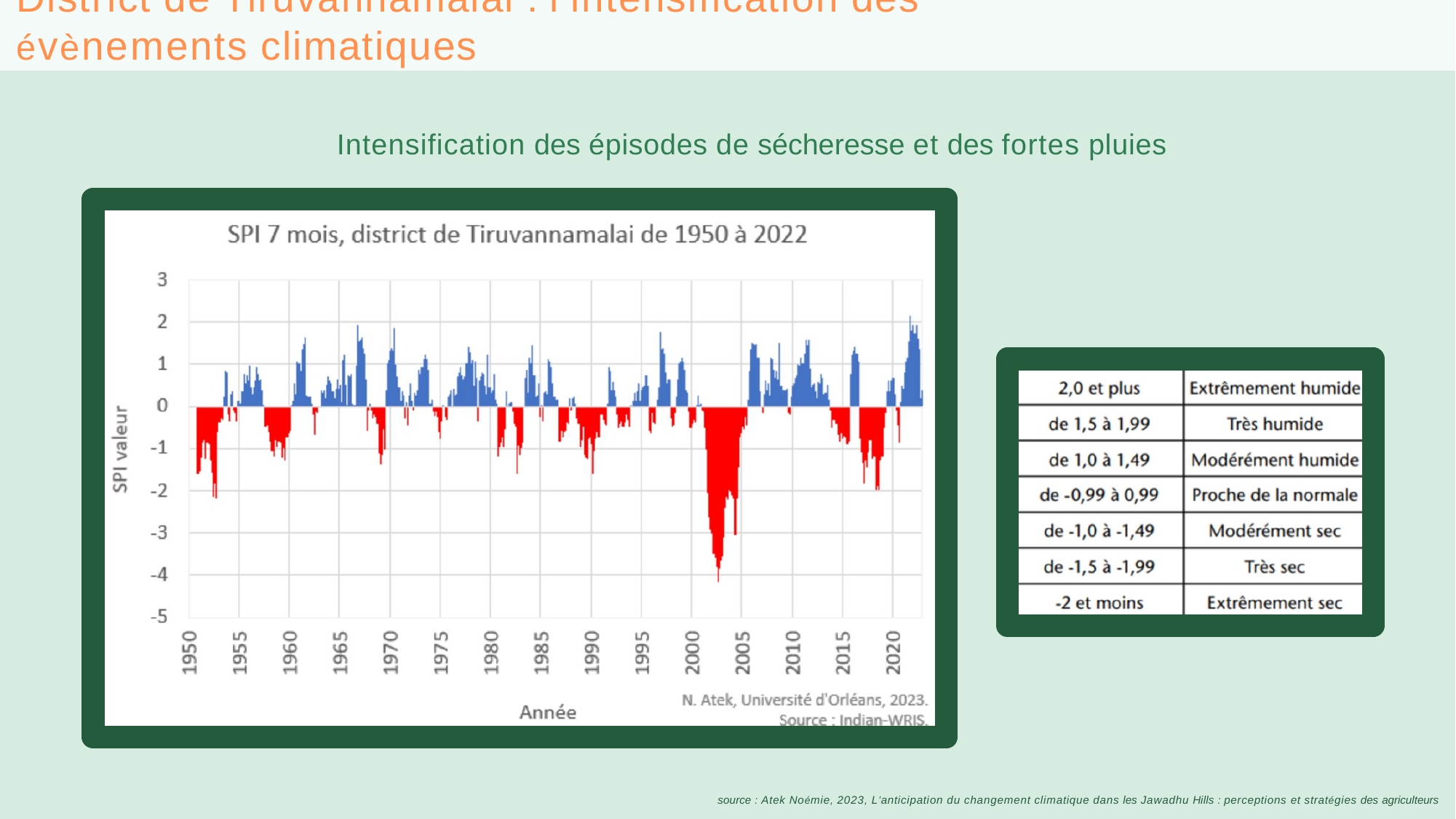

# District de Tiruvannamalai : l’intensification des évènements climatiques
Intensification des épisodes de sécheresse et des fortes pluies
source : Atek Noémie, 2023, L’anticipation du changement climatique dans les Jawadhu Hills : perceptions et stratégies des agriculteurs